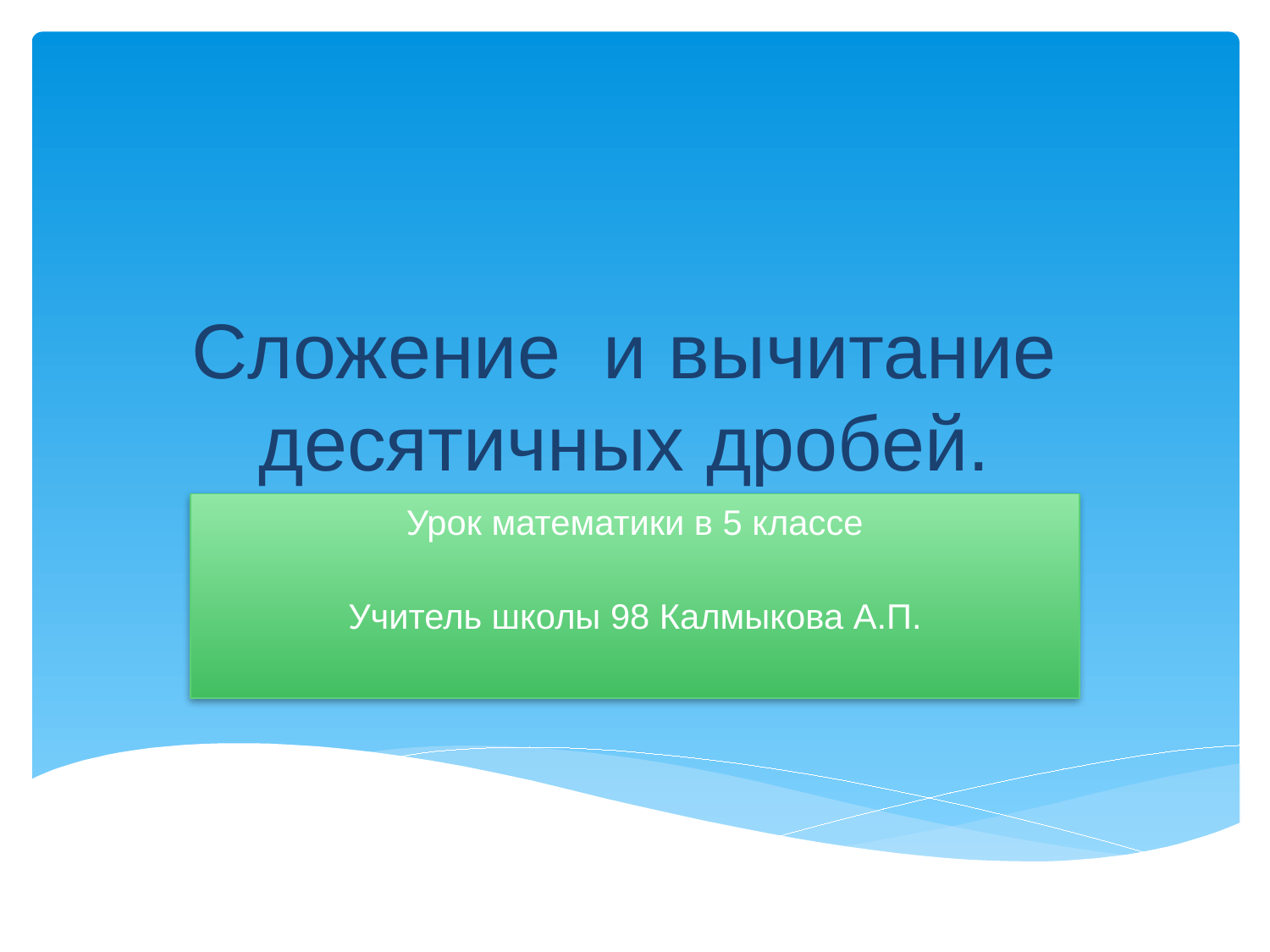

# Сложение  и вычитание десятичных дробей.
Урок математики в 5 классе

Учитель школы 98 Калмыкова А.П.